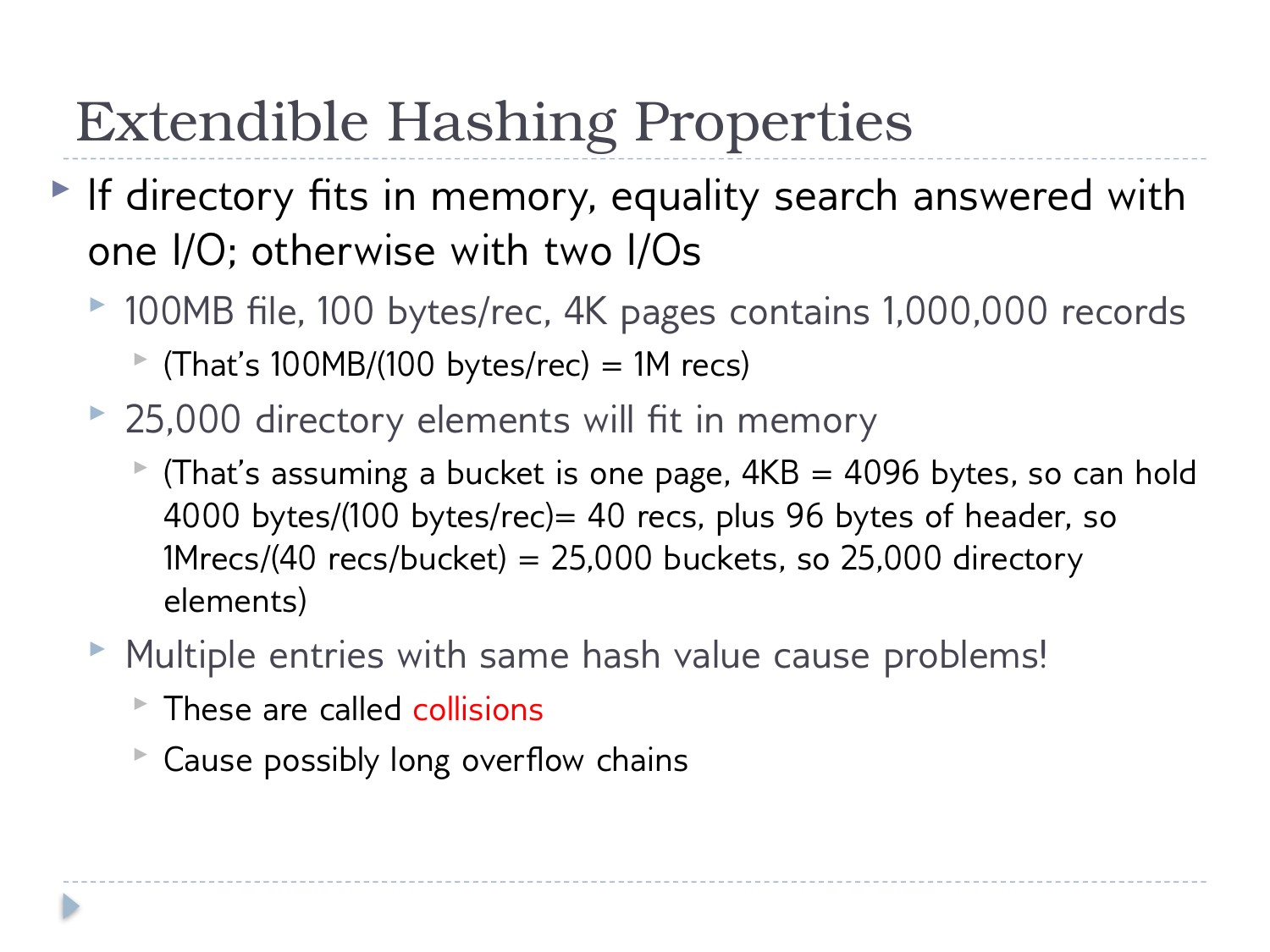

# Extendible Hashing Properties
If directory fits in memory, equality search answered with one I/O; otherwise with two I/Os
100MB file, 100 bytes/rec, 4K pages contains 1,000,000 records
(That’s 100MB/(100 bytes/rec) = 1M recs)
25,000 directory elements will fit in memory
(That’s assuming a bucket is one page, 4KB = 4096 bytes, so can hold 4000 bytes/(100 bytes/rec)= 40 recs, plus 96 bytes of header, so 1Mrecs/(40 recs/bucket) = 25,000 buckets, so 25,000 directory elements)
Multiple entries with same hash value cause problems!
These are called collisions
Cause possibly long overflow chains